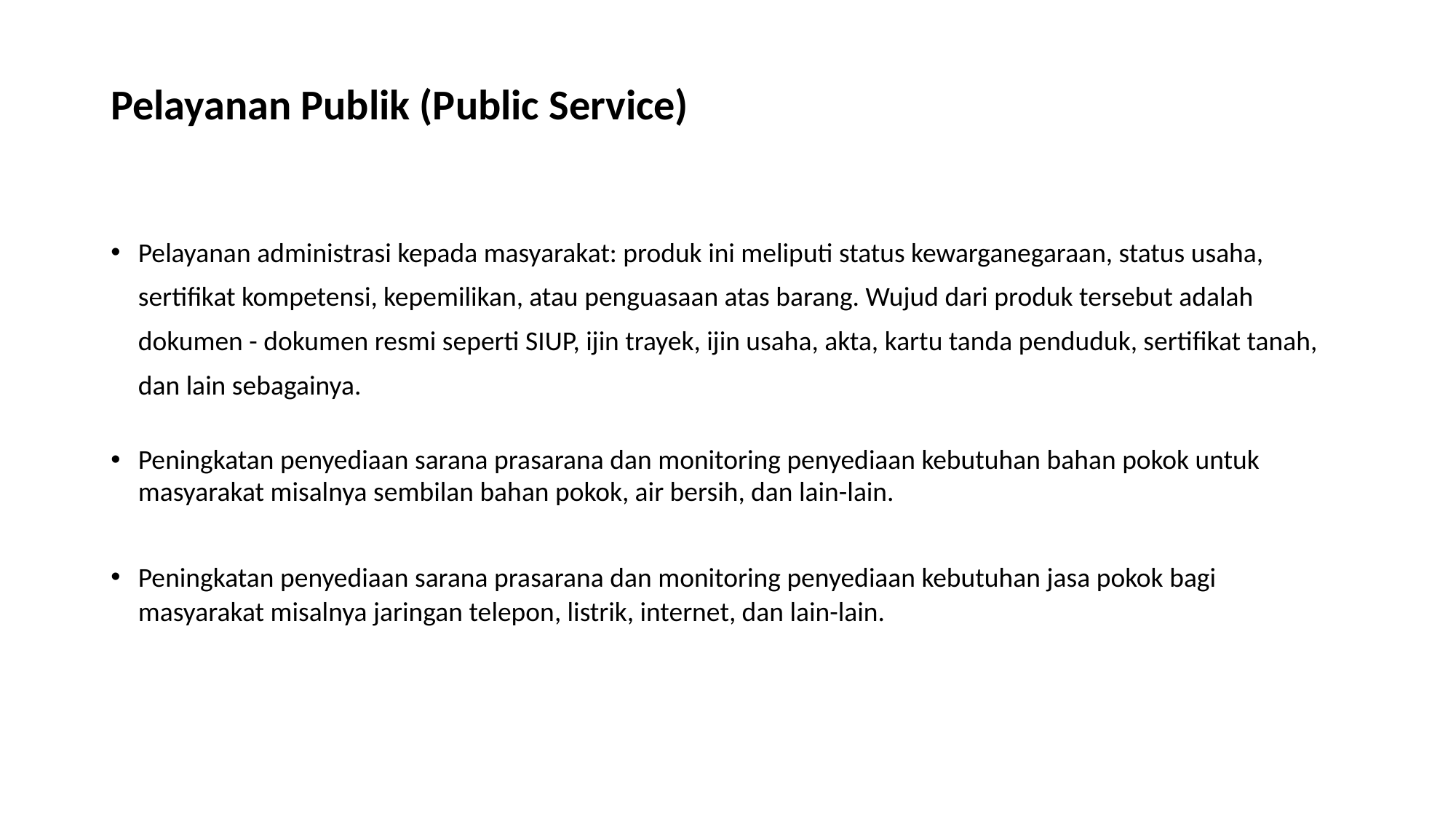

# Pelayanan Publik (Public Service)
Pelayanan administrasi kepada masyarakat: produk ini meliputi status kewarganegaraan, status usaha, sertifikat kompetensi, kepemilikan, atau penguasaan atas barang. Wujud dari produk tersebut adalah dokumen - dokumen resmi seperti SIUP, ijin trayek, ijin usaha, akta, kartu tanda penduduk, sertifikat tanah, dan lain sebagainya.

Peningkatan penyediaan sarana prasarana dan monitoring penyediaan kebutuhan bahan pokok untuk masyarakat misalnya sembilan bahan pokok, air bersih, dan lain-lain.

Peningkatan penyediaan sarana prasarana dan monitoring penyediaan kebutuhan jasa pokok bagi masyarakat misalnya jaringan telepon, listrik, internet, dan lain-lain.